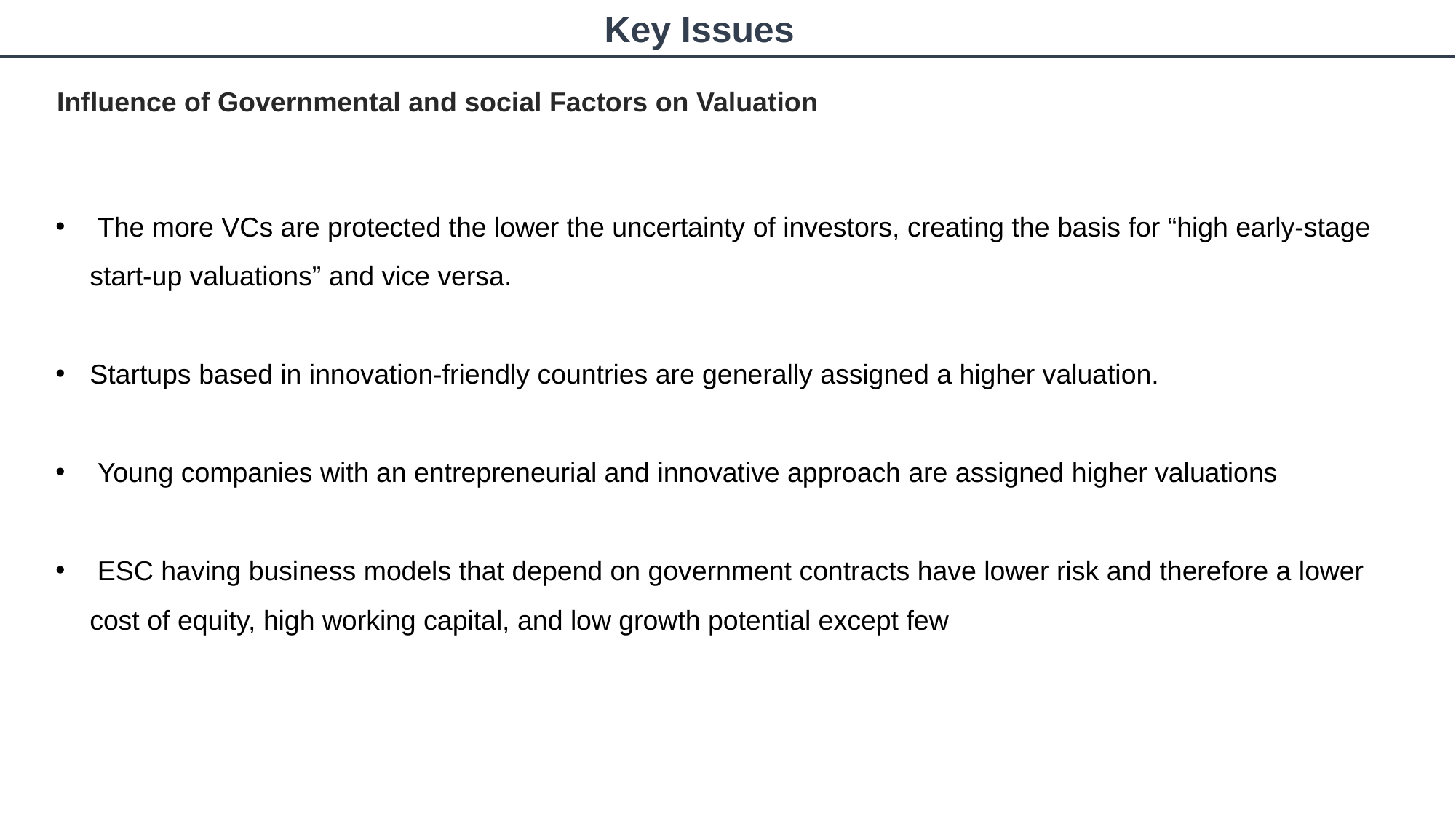

Key Issues
Influence of Governmental and social Factors on Valuation

 The more VCs are protected the lower the uncertainty of investors, creating the basis for “high early-stage start-up valuations” and vice versa.

Startups based in innovation-friendly countries are generally assigned a higher valuation.

 Young companies with an entrepreneurial and innovative approach are assigned higher valuations

 ESC having business models that depend on government contracts have lower risk and therefore a lower cost of equity, high working capital, and low growth potential except few